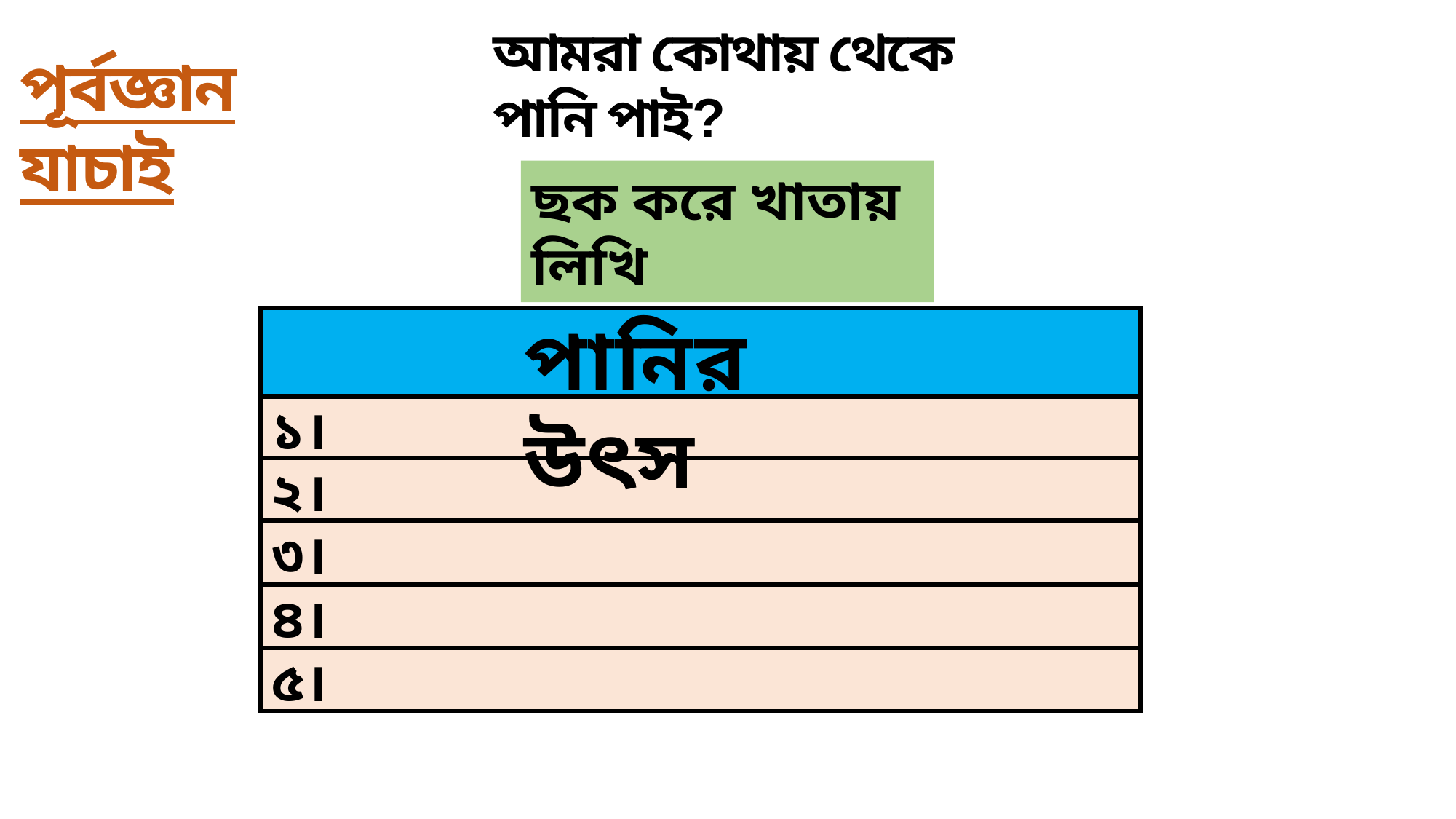

আমরা কোথায় থেকে পানি পাই?
পূর্বজ্ঞান যাচাই
ছক করে খাতায় লিখি
পানির উৎস

১।
২।
২
৩।
৩
৪।
৫।